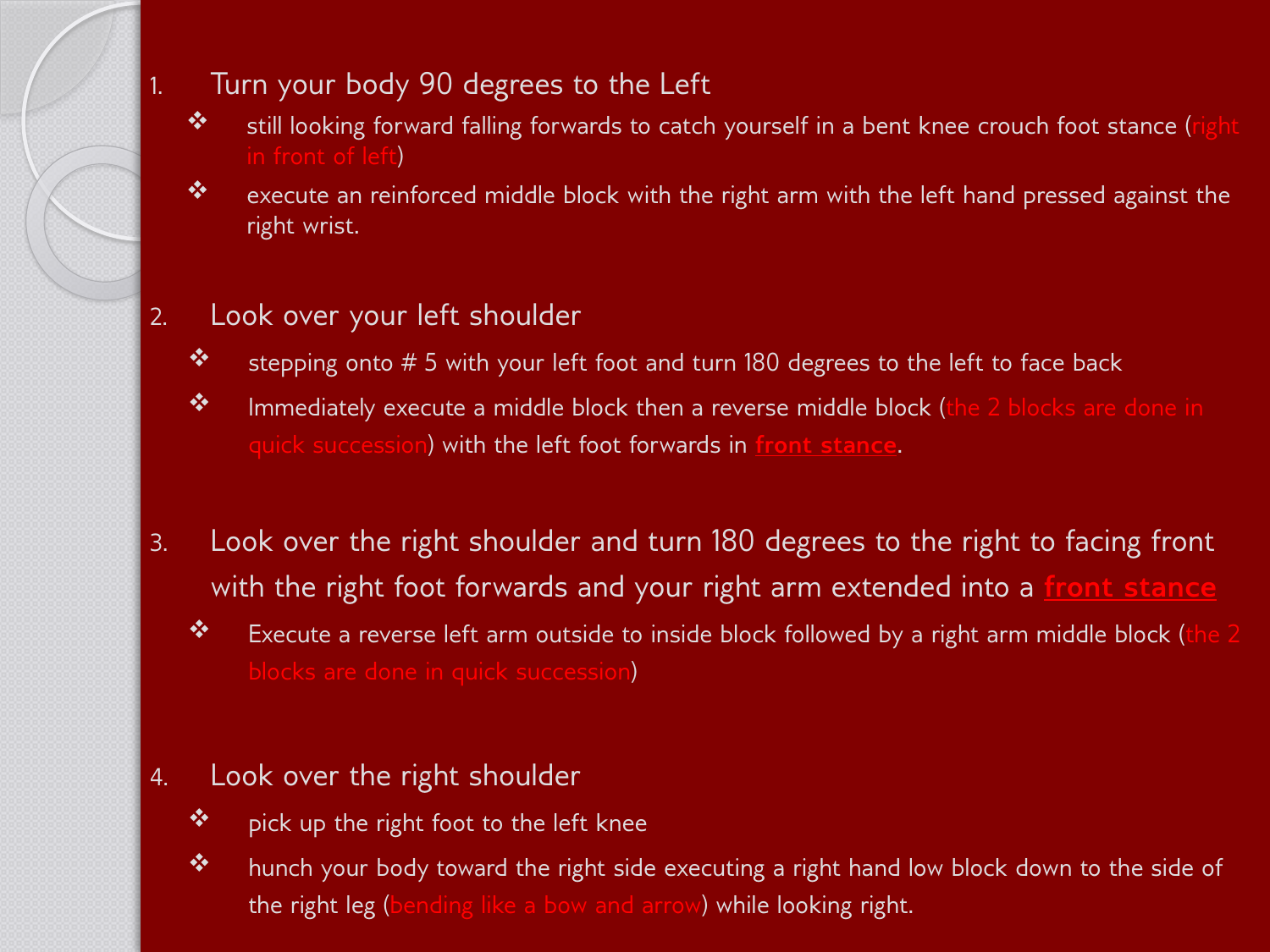

Turn your body 90 degrees to the Left
still looking forward falling forwards to catch yourself in a bent knee crouch foot stance (right in front of left)
execute an reinforced middle block with the right arm with the left hand pressed against the right wrist.

Look over your left shoulder
stepping onto # 5 with your left foot and turn 180 degrees to the left to face back
Immediately execute a middle block then a reverse middle block (the 2 blocks are done in quick succession) with the left foot forwards in front stance.

Look over the right shoulder and turn 180 degrees to the right to facing front with the right foot forwards and your right arm extended into a front stance
Execute a reverse left arm outside to inside block followed by a right arm middle block (the 2 blocks are done in quick succession)

Look over the right shoulder
pick up the right foot to the left knee
hunch your body toward the right side executing a right hand low block down to the side of the right leg (bending like a bow and arrow) while looking right.